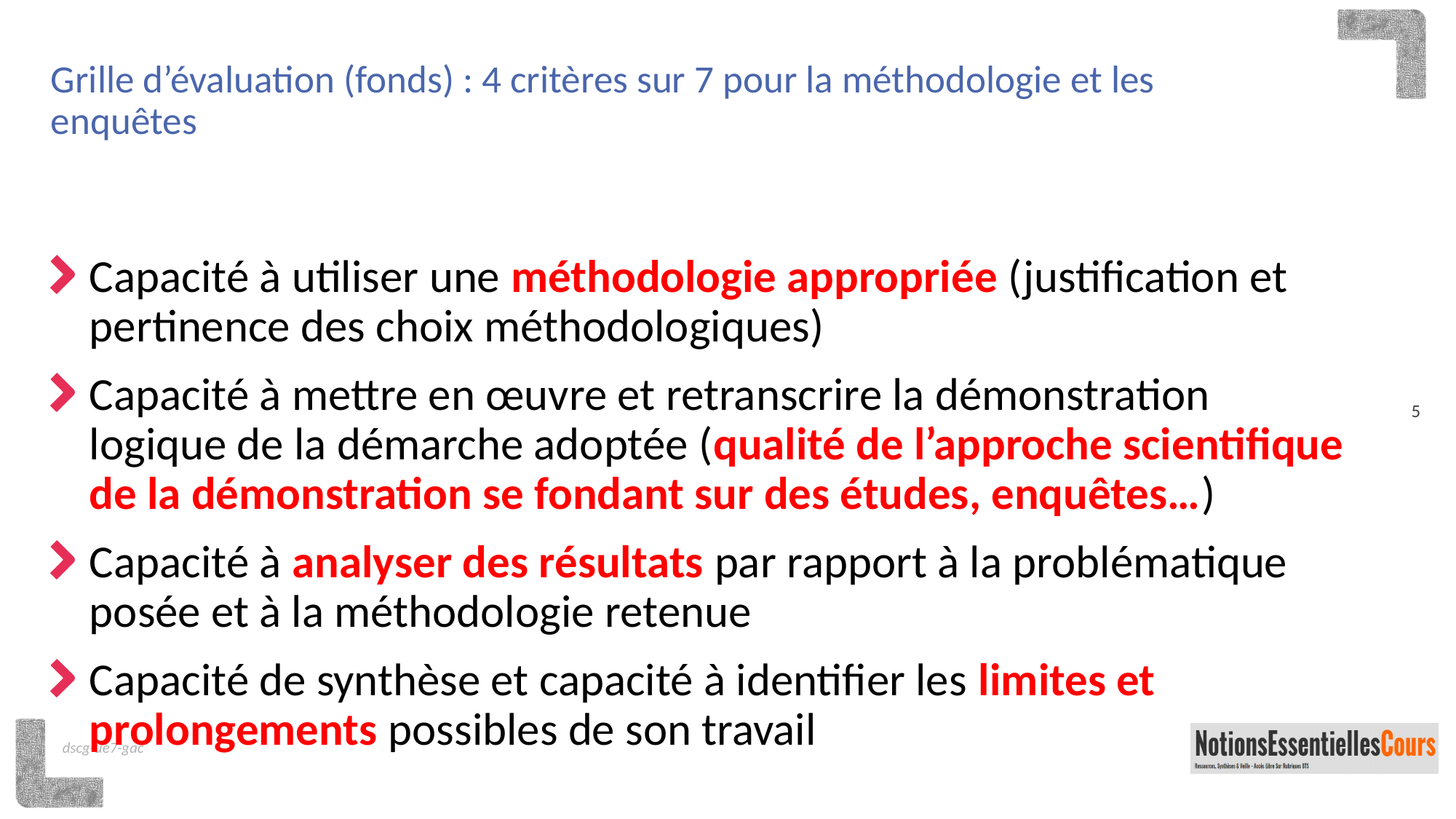

# Grille d’évaluation (fonds) : 4 critères sur 7 pour la méthodologie et les enquêtes
Capacité à utiliser une méthodologie appropriée (justification et pertinence des choix méthodologiques)
Capacité à mettre en œuvre et retranscrire la démonstration logique de la démarche adoptée (qualité de l’approche scientifique de la démonstration se fondant sur des études, enquêtes…)
Capacité à analyser des résultats par rapport à la problématique posée et à la méthodologie retenue
Capacité de synthèse et capacité à identifier les limites et prolongements possibles de son travail

5
dscg-ue7-gac